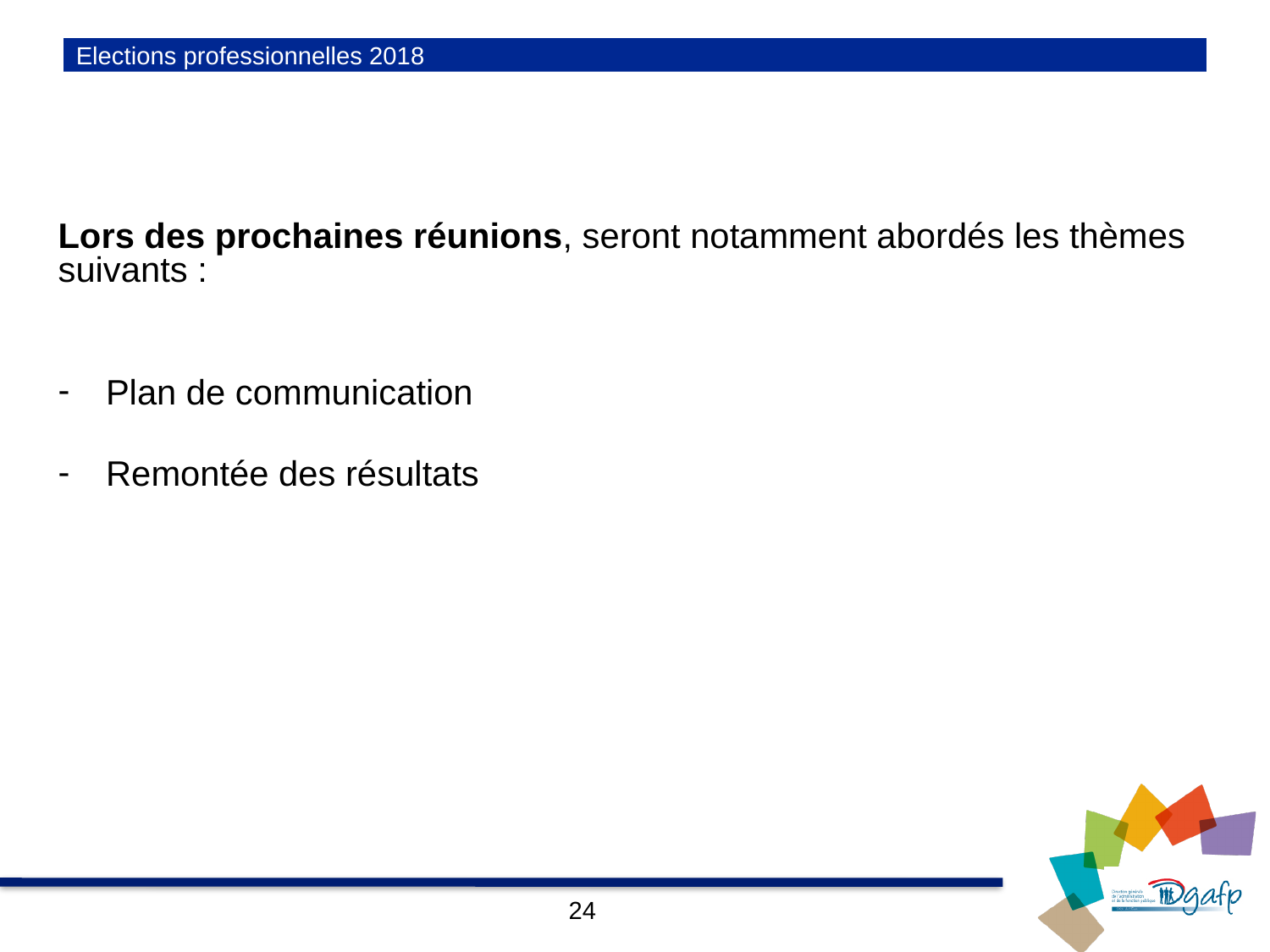

# Elections professionnelles 2018

Lors des prochaines réunions, seront notamment abordés les thèmes suivants :

Plan de communication

Remontée des résultats

24